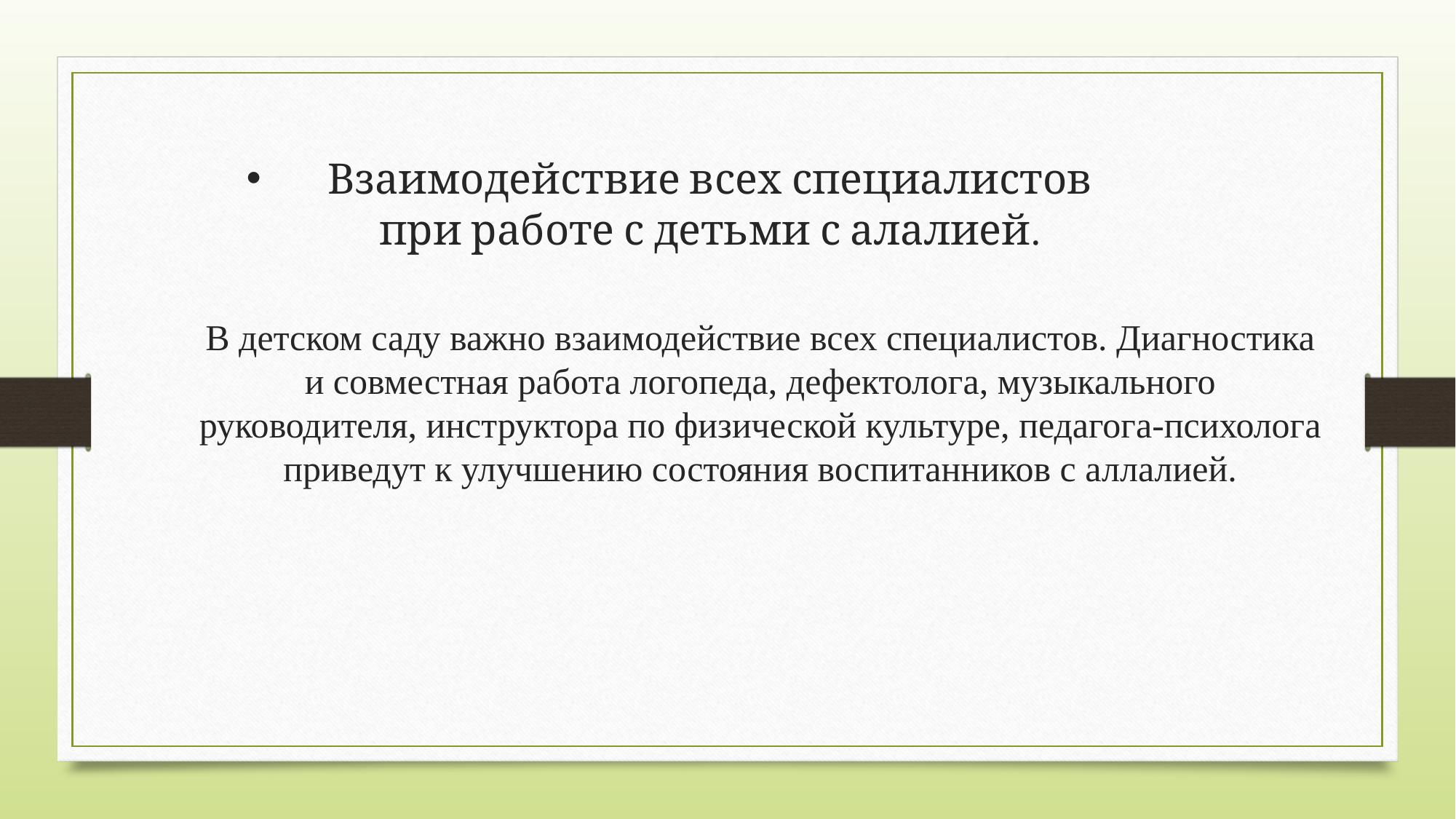

Взаимодействие всех специалистов при работе с детьми с алалией.
В детском саду важно взаимодействие всех специалистов. Диагностика и совместная работа логопеда, дефектолога, музыкального руководителя, инструктора по физической культуре, педагога-психолога приведут к улучшению состояния воспитанников с аллалией.